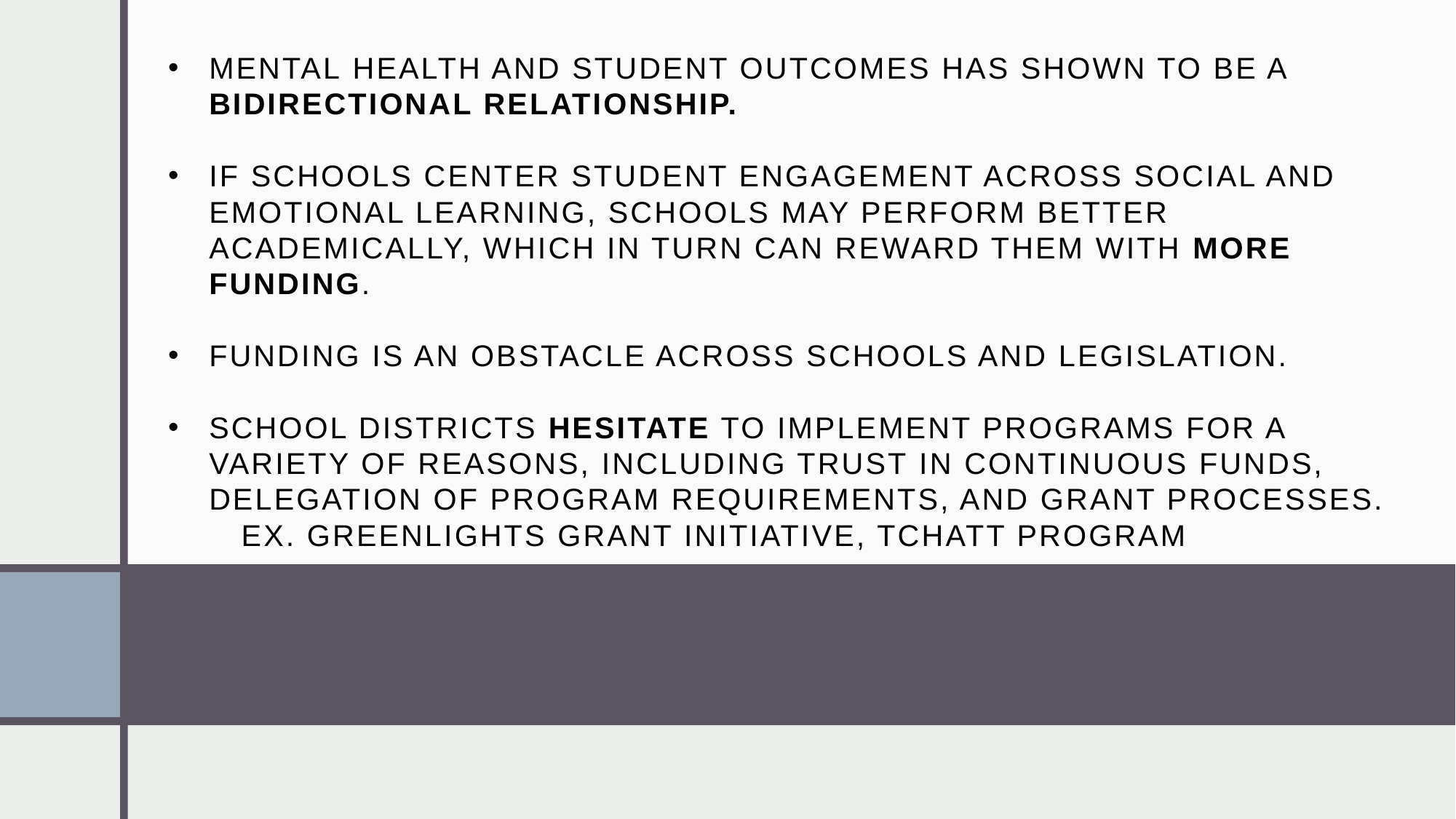

# Mental health and student outcomes has shown to be a bidirectional relationship.

If schools center student engagement across social and emotional learning, schools may perform better academically, which in turn can reward them with more funding.

Funding is an obstacle across schools and legislation.
School districts hesitate to implement programs for a variety of reasons, including trust in continuous funds, delegation of program requirements, and grant processes.
 Ex. Greenlights Grant Initiative, TCHATT Program